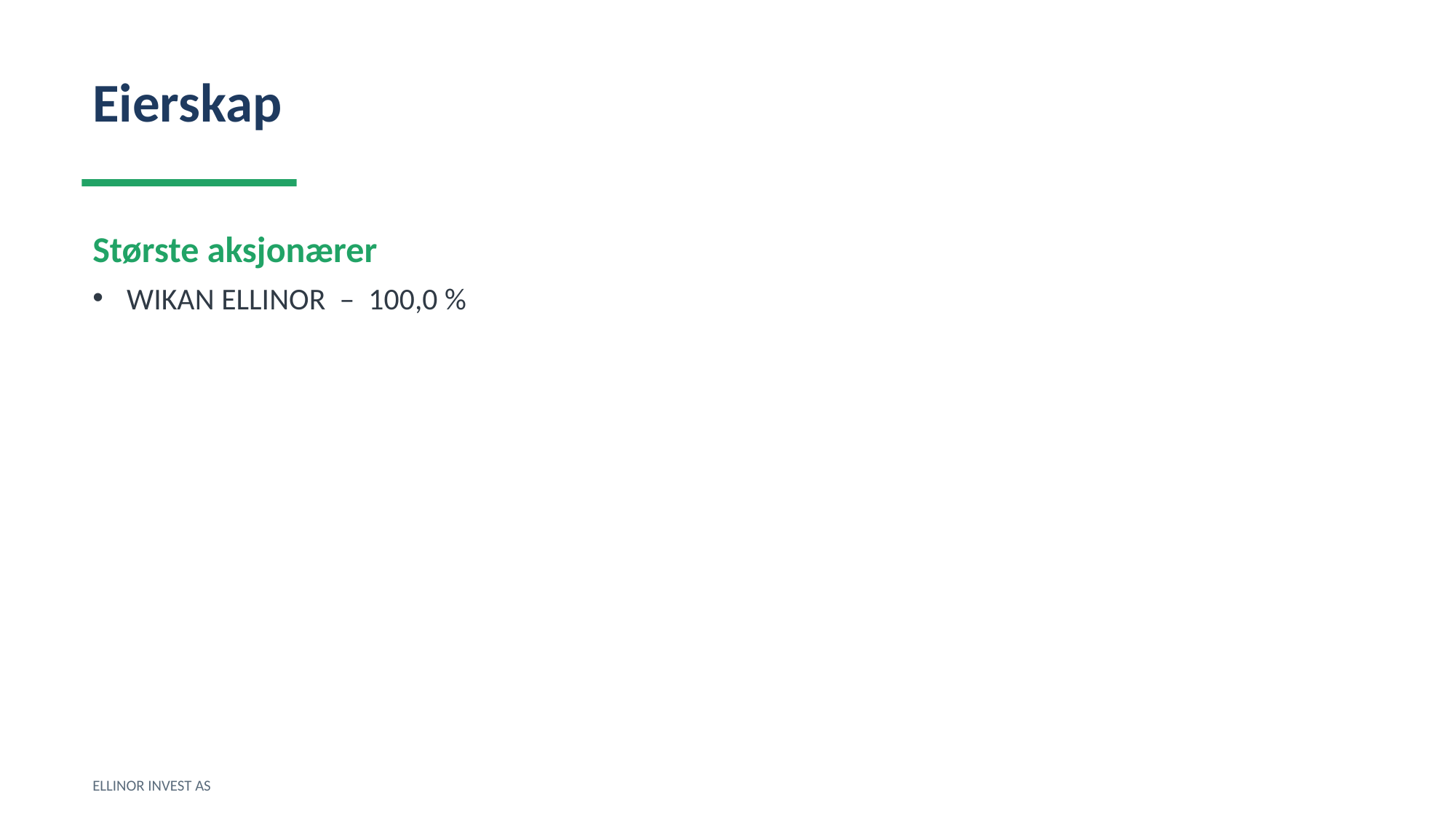

Eierskap

Største aksjonærer
WIKAN ELLINOR  –  100,0 %
ELLINOR INVEST AS